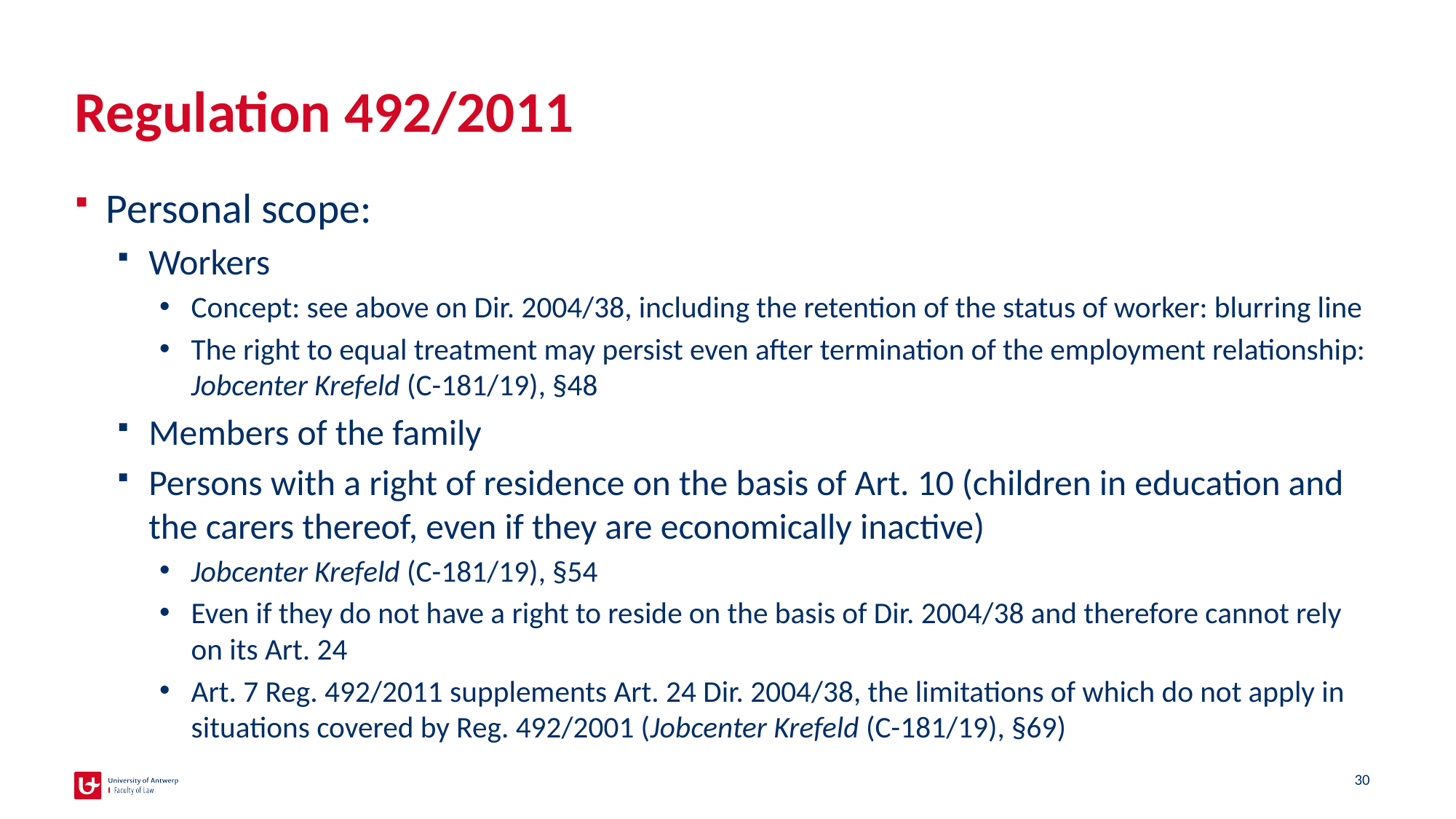

# Regulation 492/2011
Personal scope:
Workers
Concept: see above on Dir. 2004/38, including the retention of the status of worker: blurring line
The right to equal treatment may persist even after termination of the employment relationship: Jobcenter Krefeld (C-181/19), §48
Members of the family
Persons with a right of residence on the basis of Art. 10 (children in education and the carers thereof, even if they are economically inactive)
Jobcenter Krefeld (C-181/19), §54
Even if they do not have a right to reside on the basis of Dir. 2004/38 and therefore cannot rely on its Art. 24
Art. 7 Reg. 492/2011 supplements Art. 24 Dir. 2004/38, the limitations of which do not apply in situations covered by Reg. 492/2001 (Jobcenter Krefeld (C-181/19), §69)

30